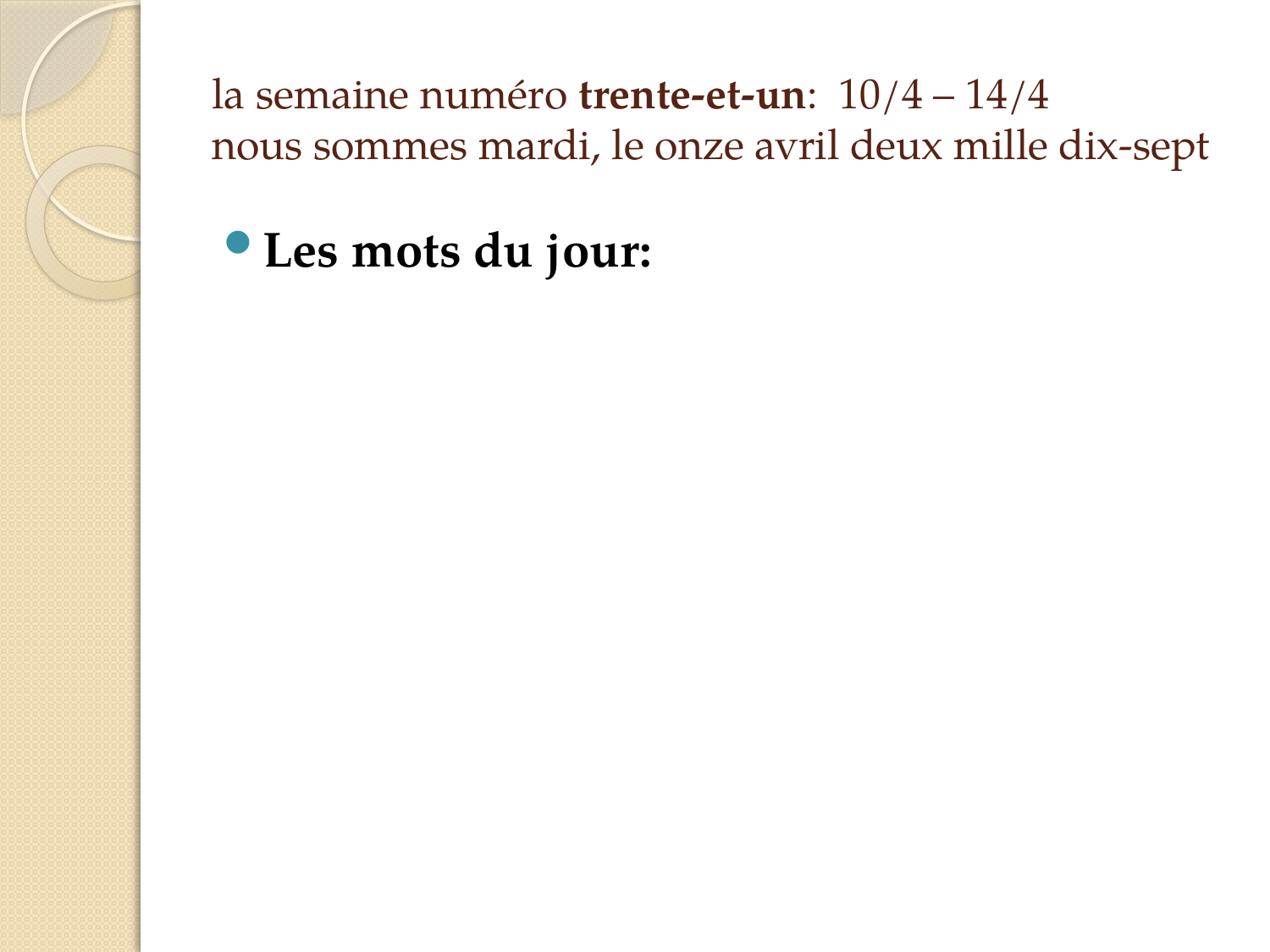

# la semaine numéro trente-et-un:  10/4 – 14/4 nous sommes mardi, le onze avril deux mille dix-sept
Les mots du jour: